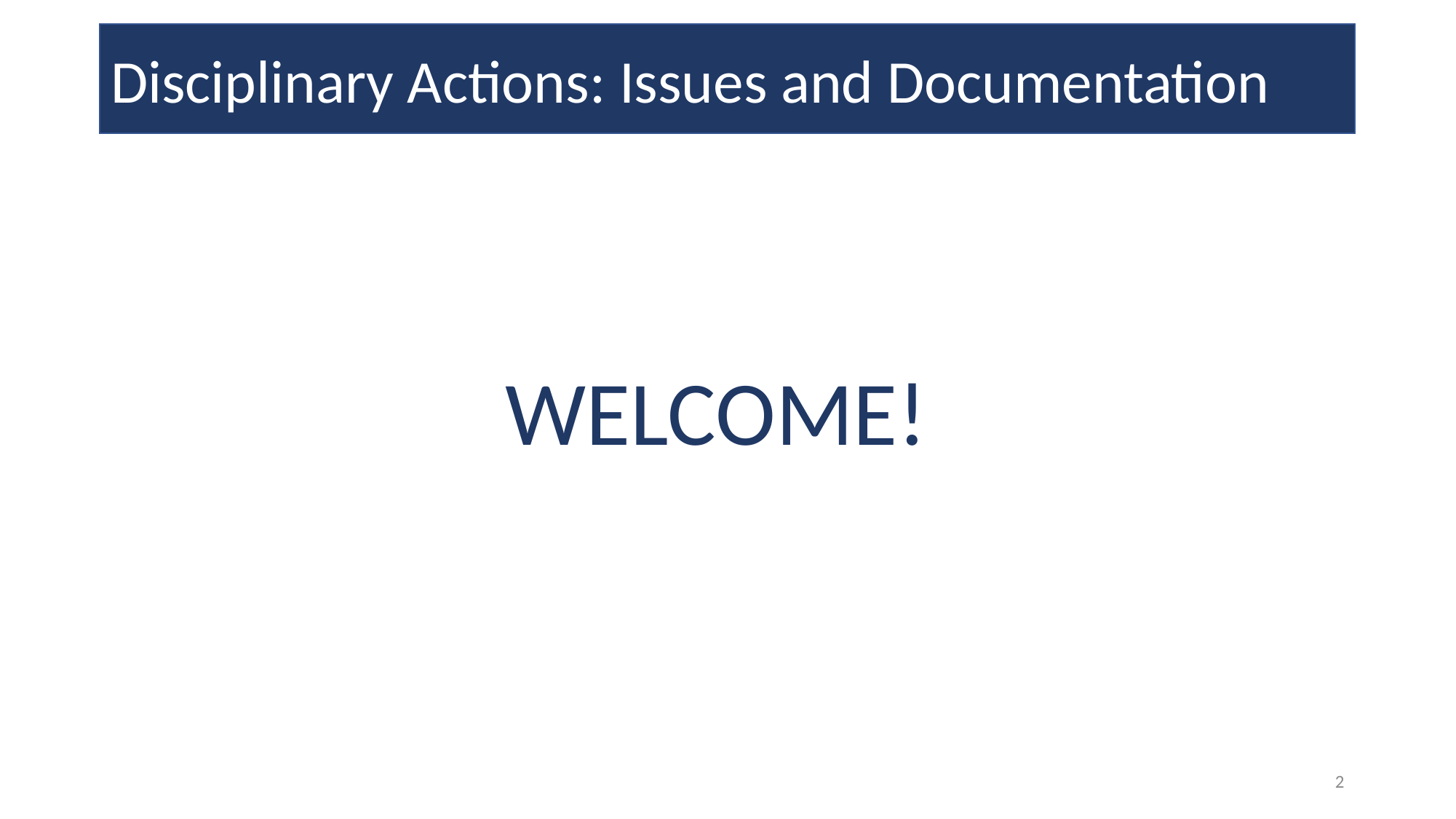

Disciplinary Actions: Issues and Documentation
WELCOME!
2